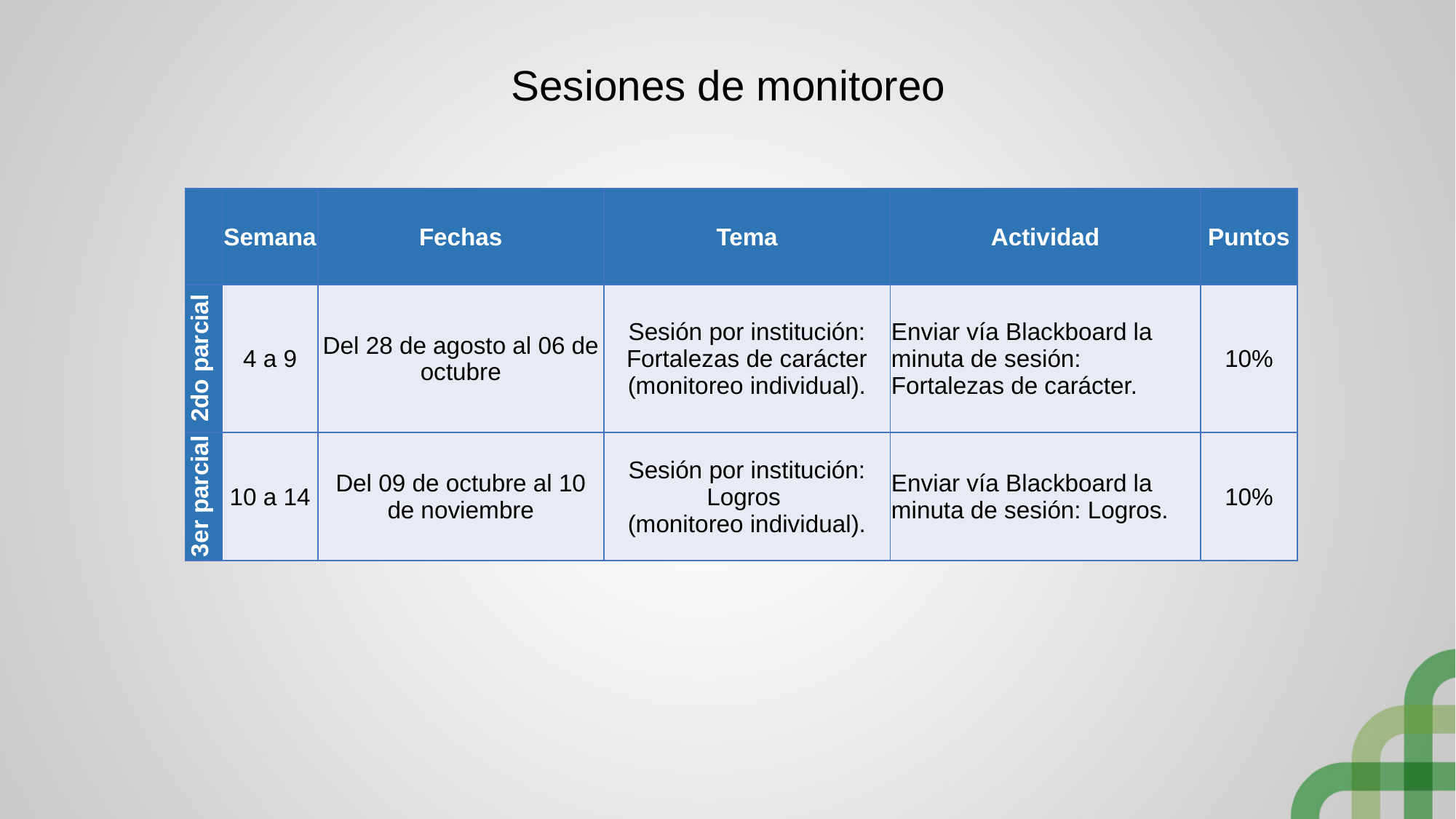

# Sesiones de monitoreo
|  | Semana | Fechas | Tema | Actividad | Puntos |
| --- | --- | --- | --- | --- | --- |
| 2do parcial | 4 a 9 | Del 28 de agosto al 06 de octubre | Sesión por institución: Fortalezas de carácter (monitoreo individual). | Enviar vía Blackboard la minuta de sesión: Fortalezas de carácter. | 10% |
| 3er parcial | 10 a 14 | Del 09 de octubre al 10 de noviembre | Sesión por institución: Logros (monitoreo individual). | Enviar vía Blackboard la minuta de sesión: Logros. | 10% |